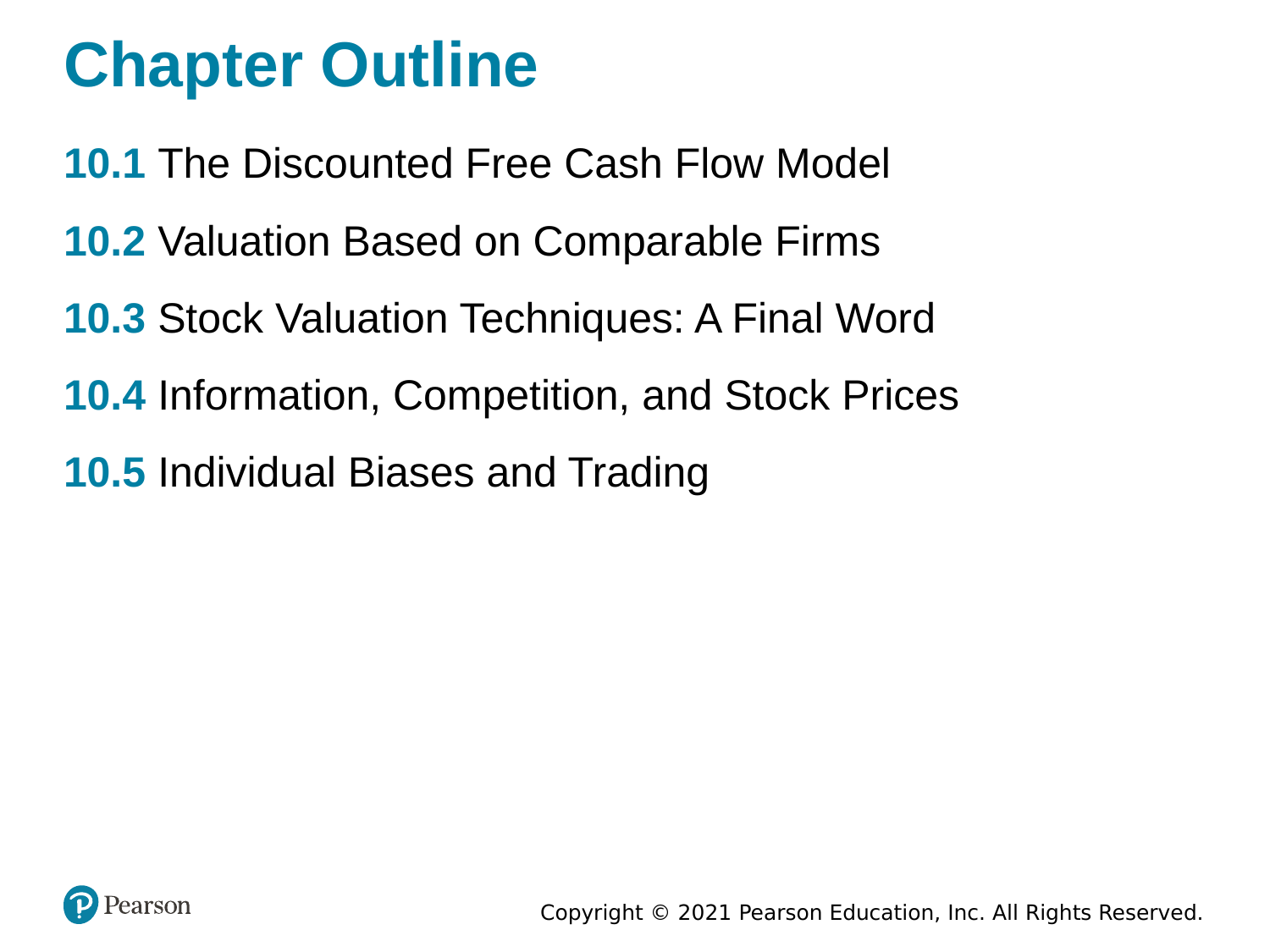

# Chapter Outline
10.1 The Discounted Free Cash Flow Model
10.2 Valuation Based on Comparable Firms
10.3 Stock Valuation Techniques: A Final Word
10.4 Information, Competition, and Stock Prices
10.5 Individual Biases and Trading